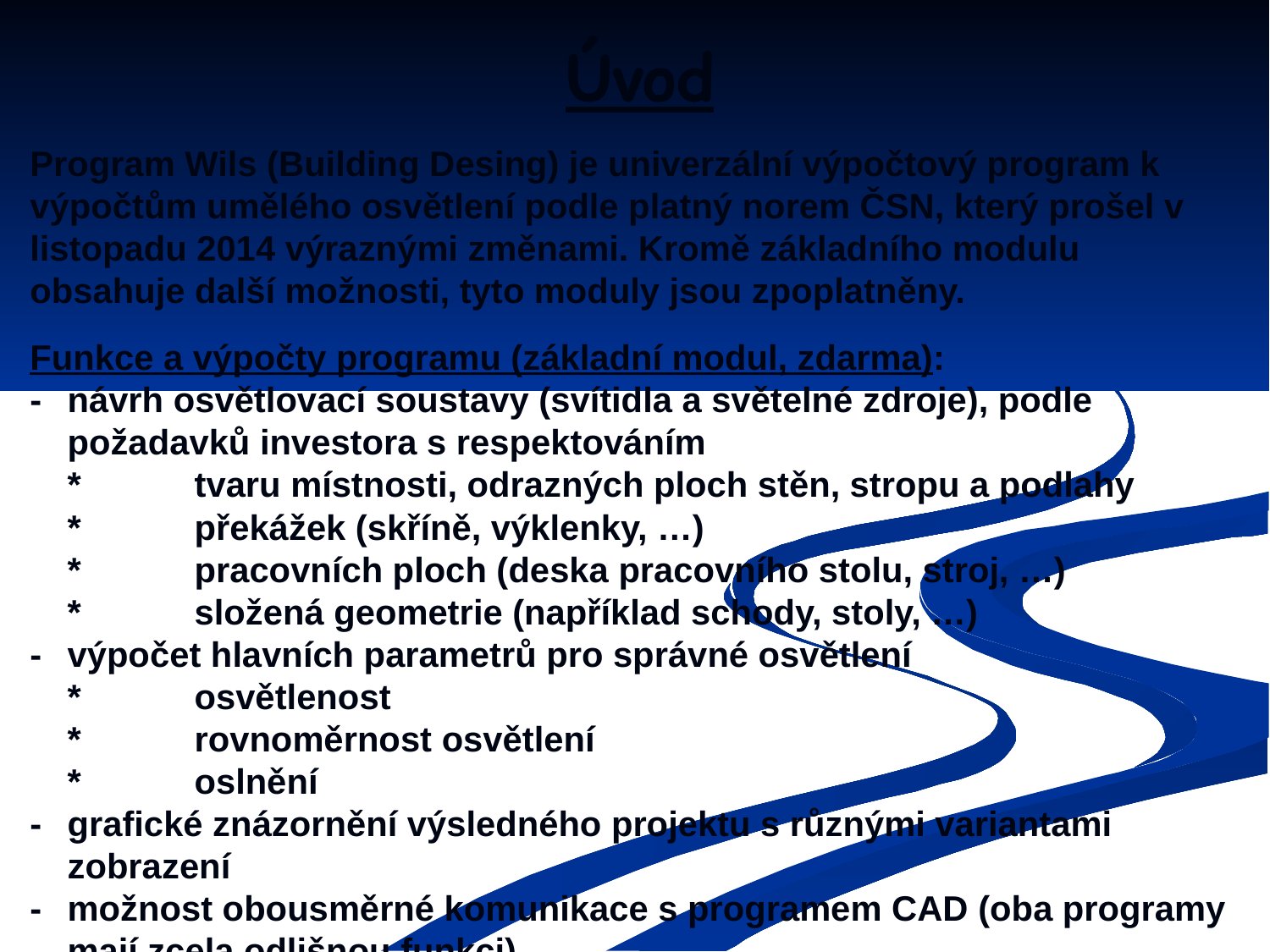

# Úvod
Program Wils (Building Desing) je univerzální výpočtový program k výpočtům umělého osvětlení podle platný norem ČSN, který prošel v listopadu 2014 výraznými změnami. Kromě základního modulu obsahuje další možnosti, tyto moduly jsou zpoplatněny.
Funkce a výpočty programu (základní modul, zdarma):
-	návrh osvětlovací soustavy (svítidla a světelné zdroje), podle požadavků investora s respektováním
	*	tvaru místnosti, odrazných ploch stěn, stropu a podlahy
	*	překážek (skříně, výklenky, …)
	*	pracovních ploch (deska pracovního stolu, stroj, …)
	*	složená geometrie (například schody, stoly, …)
-	výpočet hlavních parametrů pro správné osvětlení
	*	osvětlenost
	*	rovnoměrnost osvětlení
	*	oslnění
-	grafické znázornění výsledného projektu s různými variantami zobrazení
-	možnost obousměrné komunikace s programem CAD (oba programy mají zcela odlišnou funkci)